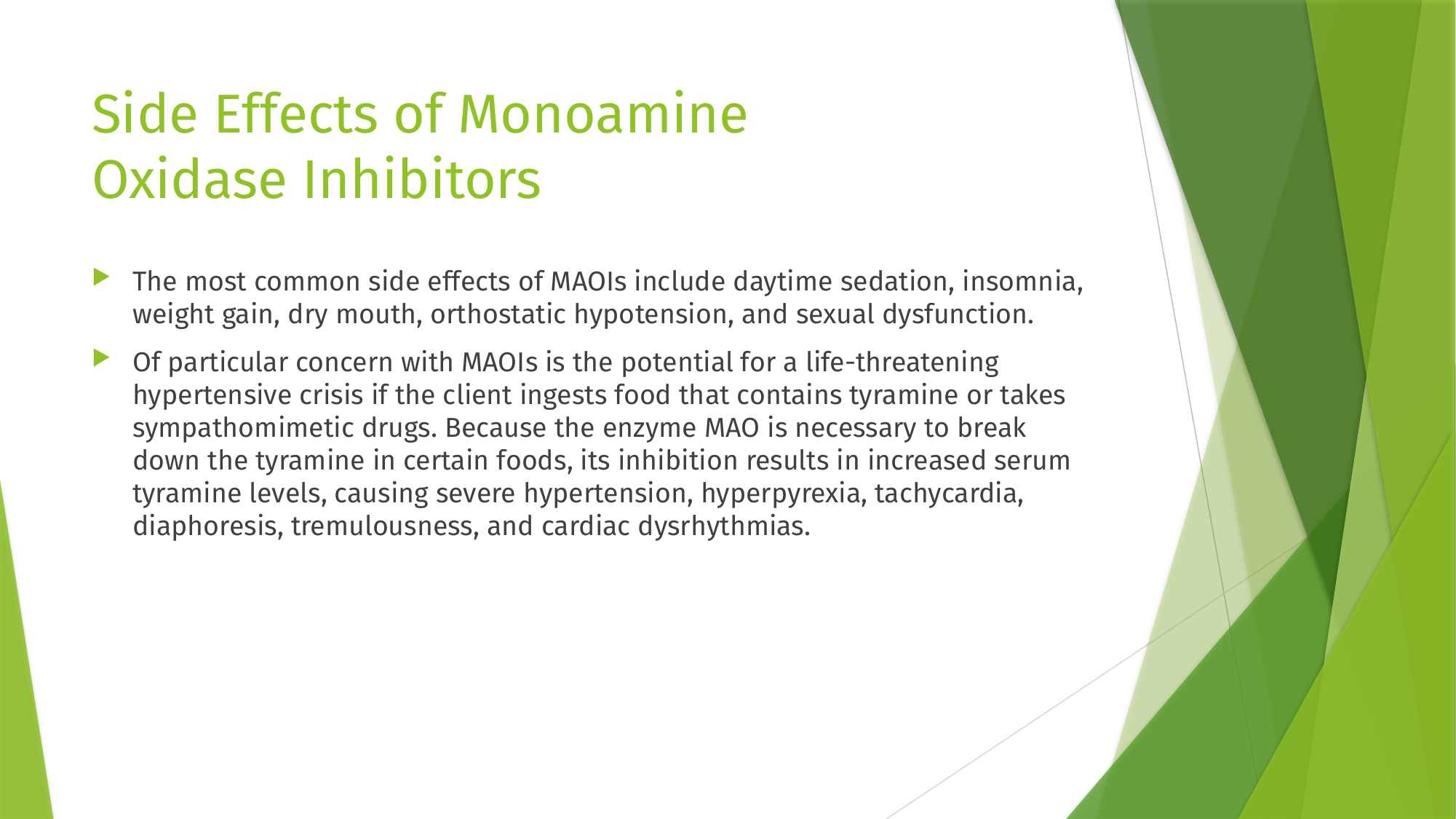

# Side Effects of Monoamine Oxidase Inhibitors
The most common side effects of MAOIs include daytime sedation, insomnia, weight gain, dry mouth, orthostatic hypotension, and sexual dysfunction.
Of particular concern with MAOIs is the potential for a life-threatening hypertensive crisis if the client ingests food that contains tyramine or takes sympathomimetic drugs. Because the enzyme MAO is necessary to break down the tyramine in certain foods, its inhibition results in increased serum tyramine levels, causing severe hypertension, hyperpyrexia, tachycardia, diaphoresis, tremulousness, and cardiac dysrhythmias.